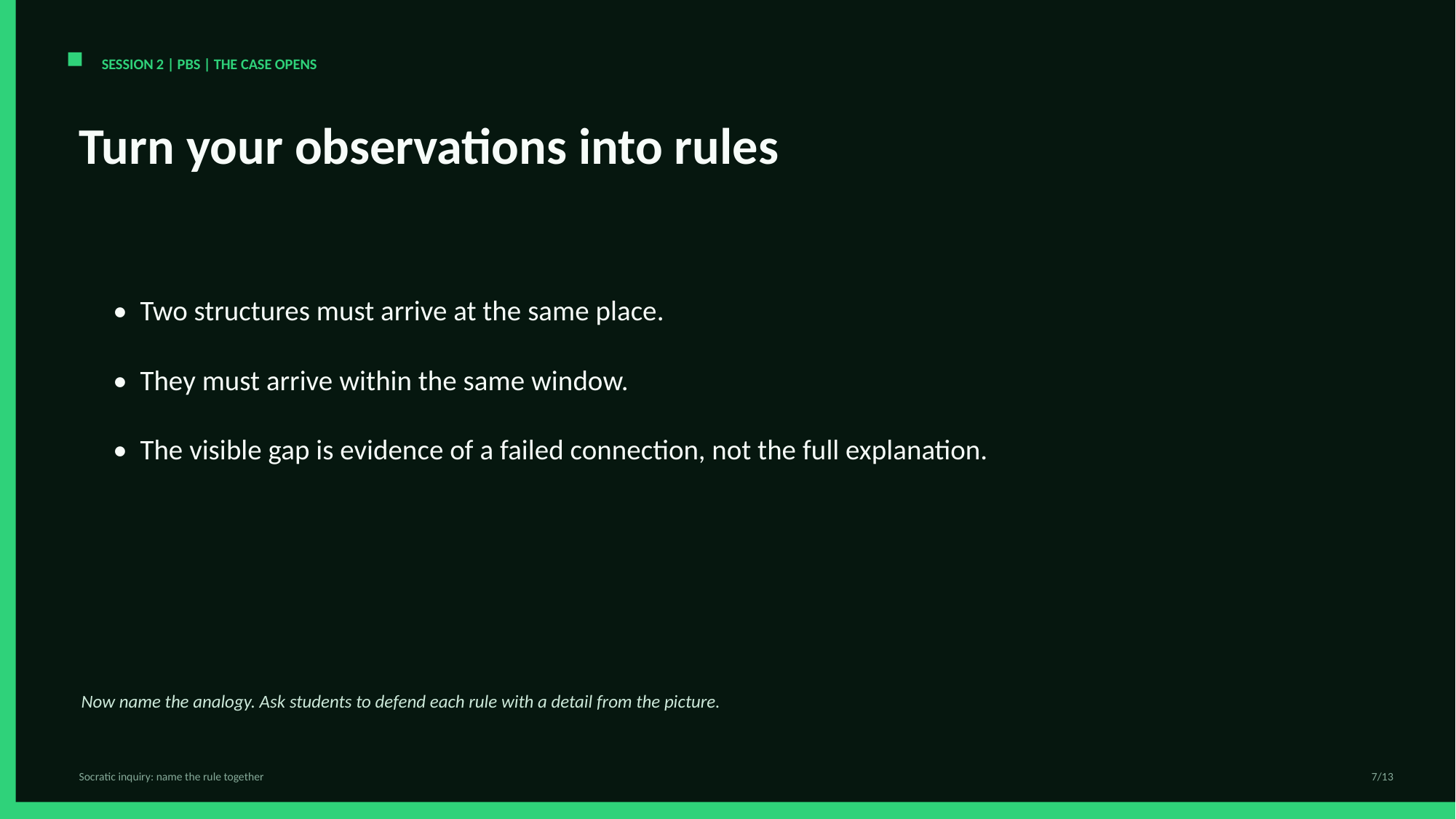

SESSION 2 | PBS | THE CASE OPENS

Turn your observations into rules
•  Two structures must arrive at the same place.

•  They must arrive within the same window.

•  The visible gap is evidence of a failed connection, not the full explanation.
Now name the analogy. Ask students to defend each rule with a detail from the picture.
Socratic inquiry: name the rule together
7/13